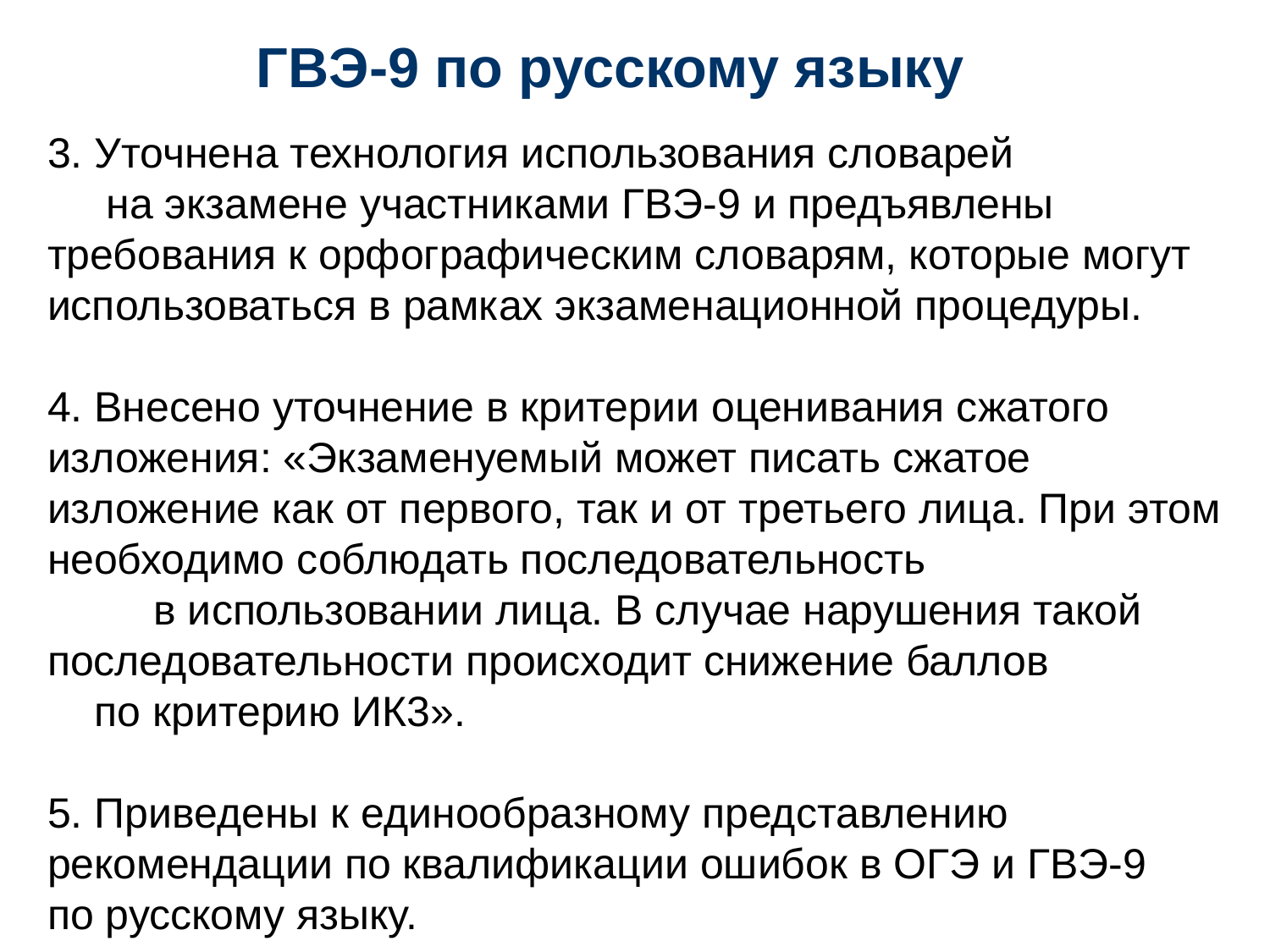

# ГВЭ-9 по русскому языку
3. Уточнена технология использования словарей                       на экзамене участниками ГВЭ-9 и предъявлены требования к орфографическим словарям, которые могут использоваться в рамках экзаменационной процедуры.

4. Внесено уточнение в критерии оценивания сжатого изложения: «Экзаменуемый может писать сжатое изложение как от первого, так и от третьего лица. При этом необходимо соблюдать последовательность                                   в использовании лица. В случае нарушения такой последовательности происходит снижение баллов                   по критерию ИК3».

5. Приведены к единообразному представлению рекомендации по квалификации ошибок в ОГЭ и ГВЭ-9     по русскому языку.